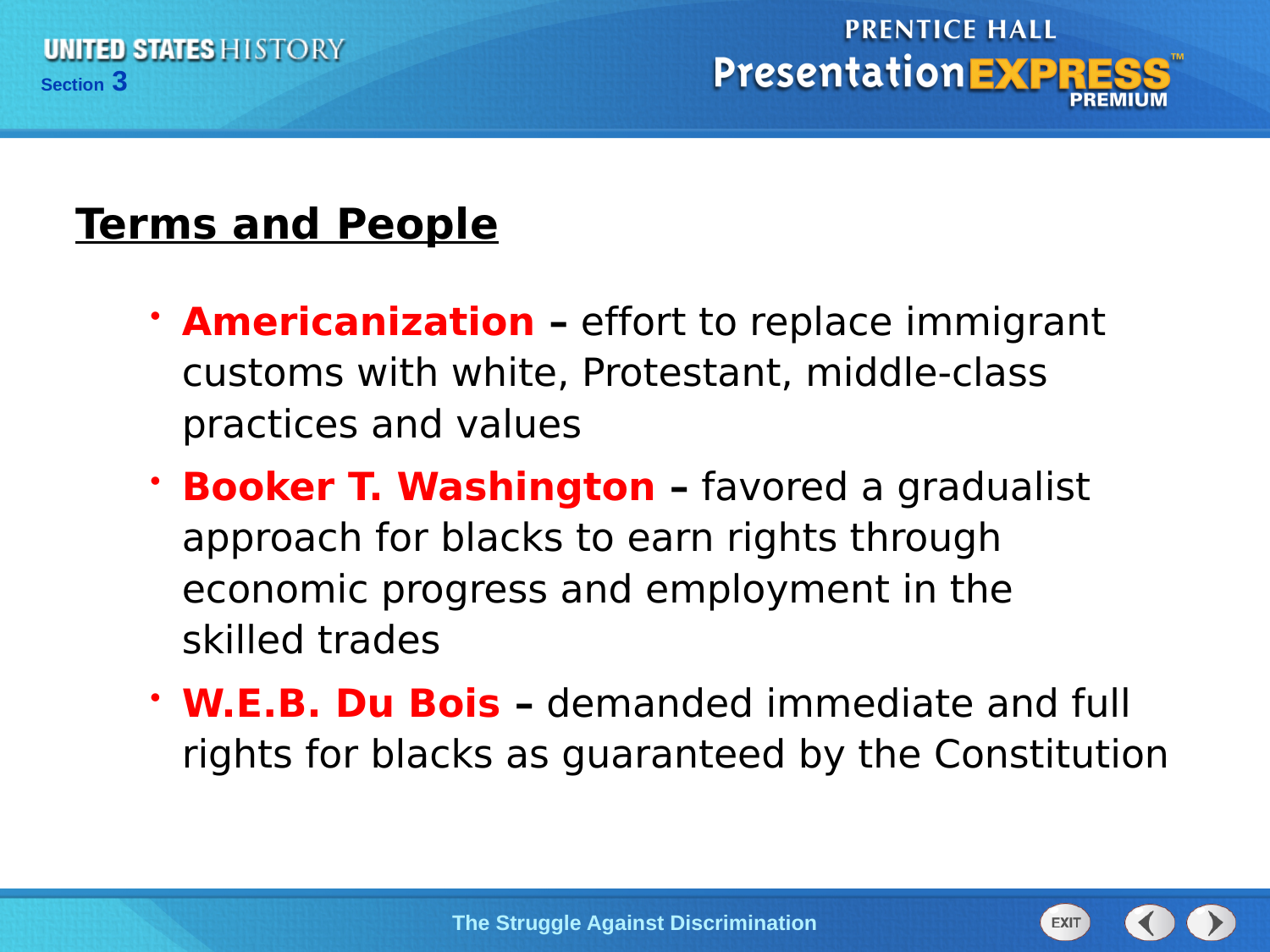

Terms and People
Americanization – effort to replace immigrant customs with white, Protestant, middle-class practices and values
Booker T. Washington – favored a gradualist approach for blacks to earn rights through economic progress and employment in the    skilled trades
W.E.B. Du Bois – demanded immediate and full rights for blacks as guaranteed by the Constitution